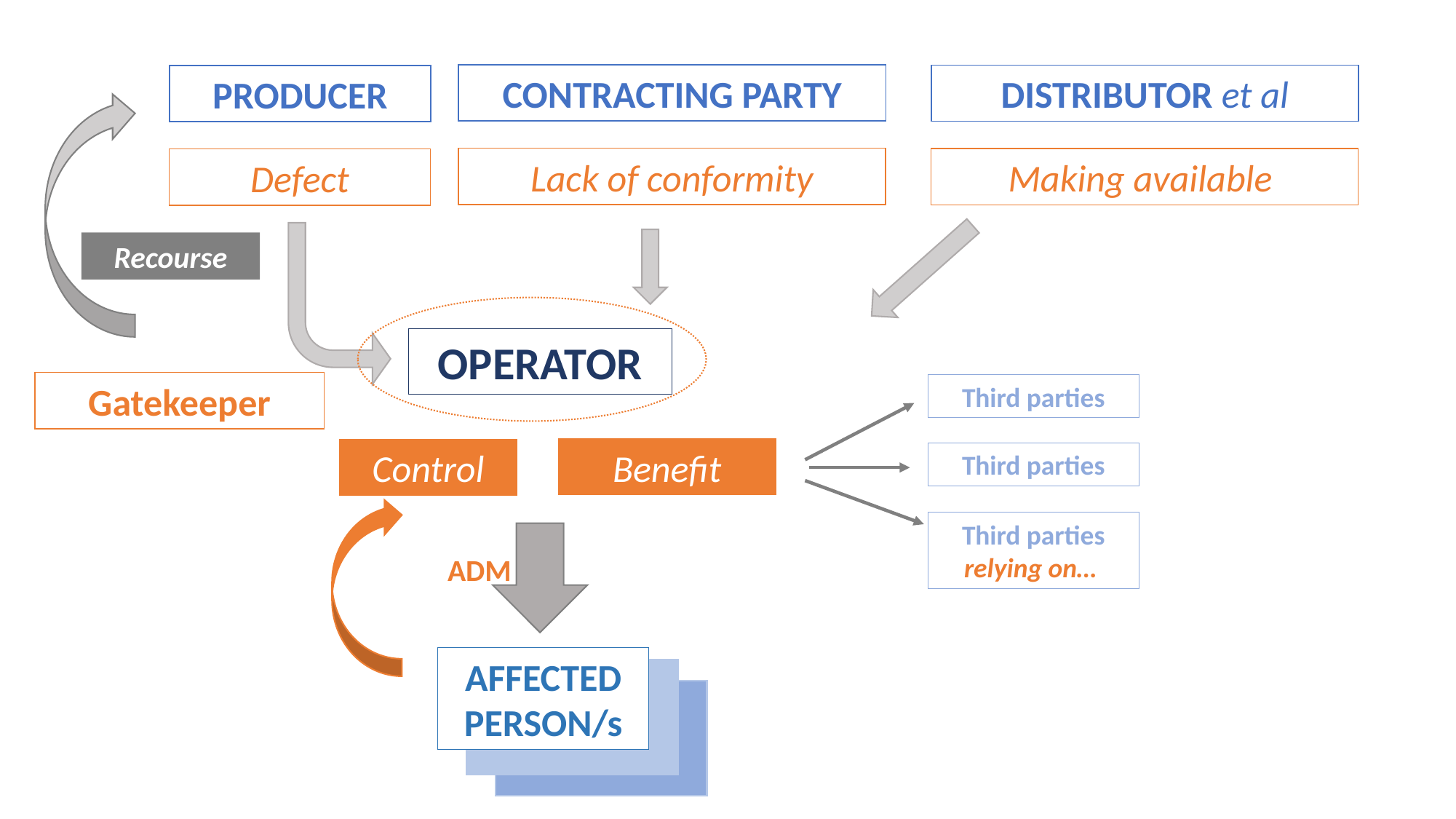

CONTRACTING PARTY
DISTRIBUTOR et al
PRODUCER
Lack of conformity
Making available
Defect

Recourse

OPERATOR
Gatekeeper
Third parties
Benefit
Control
Third parties
Third parties
relying on…

ADM

AFFECTED PERSON/s